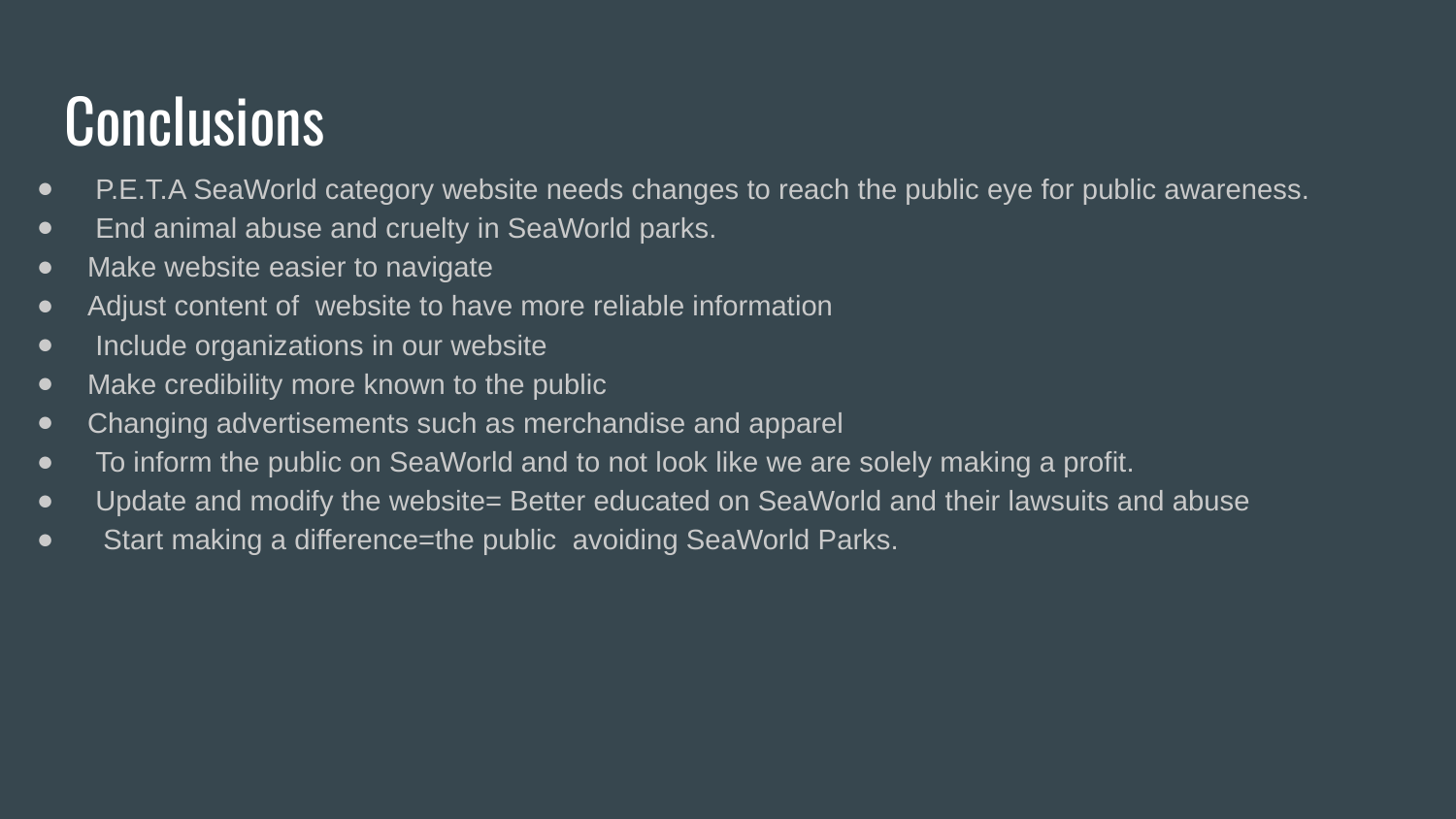

# Conclusions
 P.E.T.A SeaWorld category website needs changes to reach the public eye for public awareness.
 End animal abuse and cruelty in SeaWorld parks.
Make website easier to navigate
Adjust content of  website to have more reliable information
 Include organizations in our website
Make credibility more known to the public
Changing advertisements such as merchandise and apparel
 To inform the public on SeaWorld and to not look like we are solely making a profit.
 Update and modify the website= Better educated on SeaWorld and their lawsuits and abuse
  Start making a difference=the public  avoiding SeaWorld Parks.